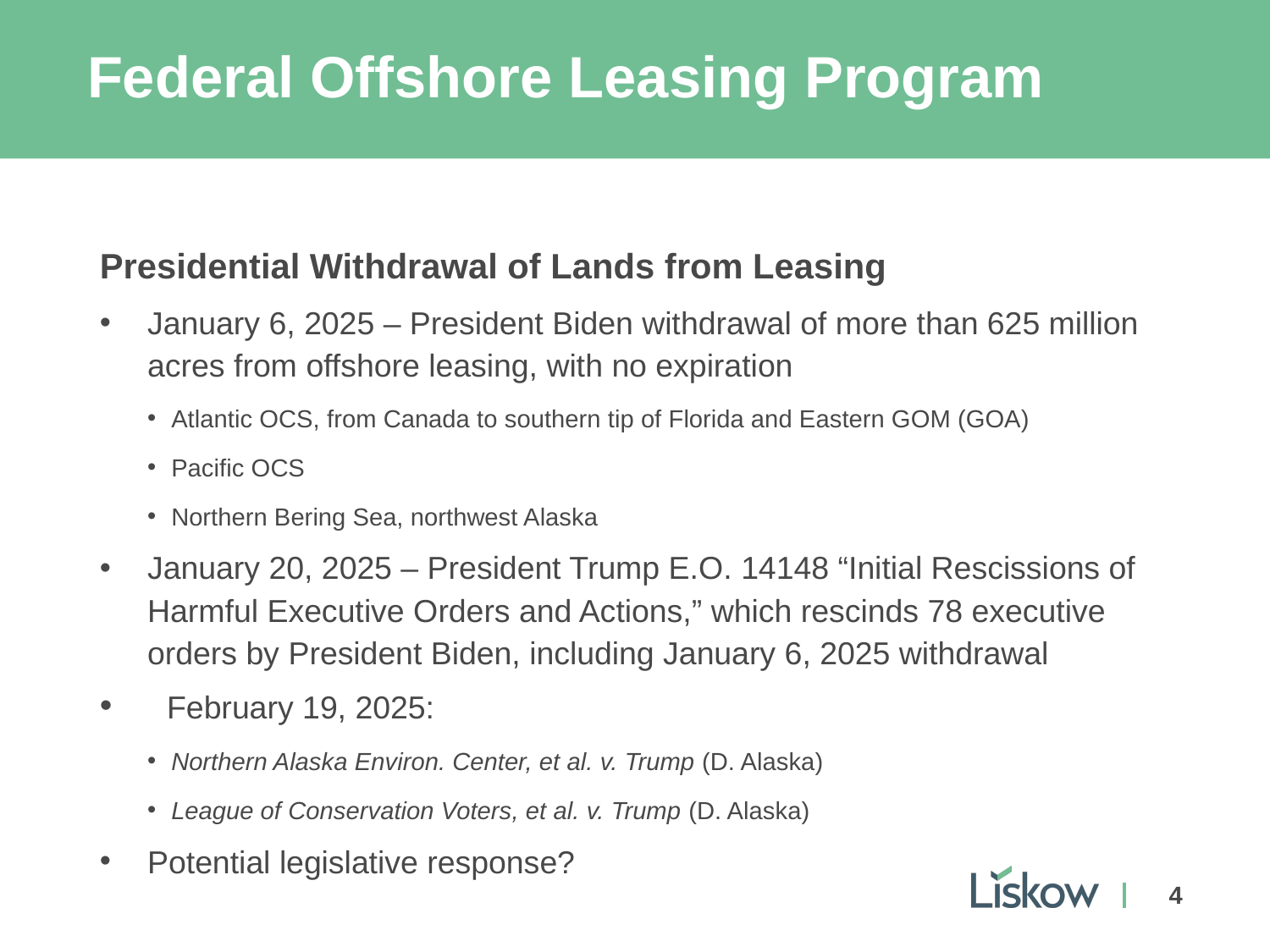

# Federal Offshore Leasing Program
Presidential Withdrawal of Lands from Leasing
January 6, 2025 – President Biden withdrawal of more than 625 million acres from offshore leasing, with no expiration
Atlantic OCS, from Canada to southern tip of Florida and Eastern GOM (GOA)
Pacific OCS
Northern Bering Sea, northwest Alaska
January 20, 2025 – President Trump E.O. 14148 “Initial Rescissions of Harmful Executive Orders and Actions,” which rescinds 78 executive orders by President Biden, including January 6, 2025 withdrawal
  February 19, 2025:
Northern Alaska Environ. Center, et al. v. Trump (D. Alaska)
League of Conservation Voters, et al. v. Trump (D. Alaska)
Potential legislative response?
4